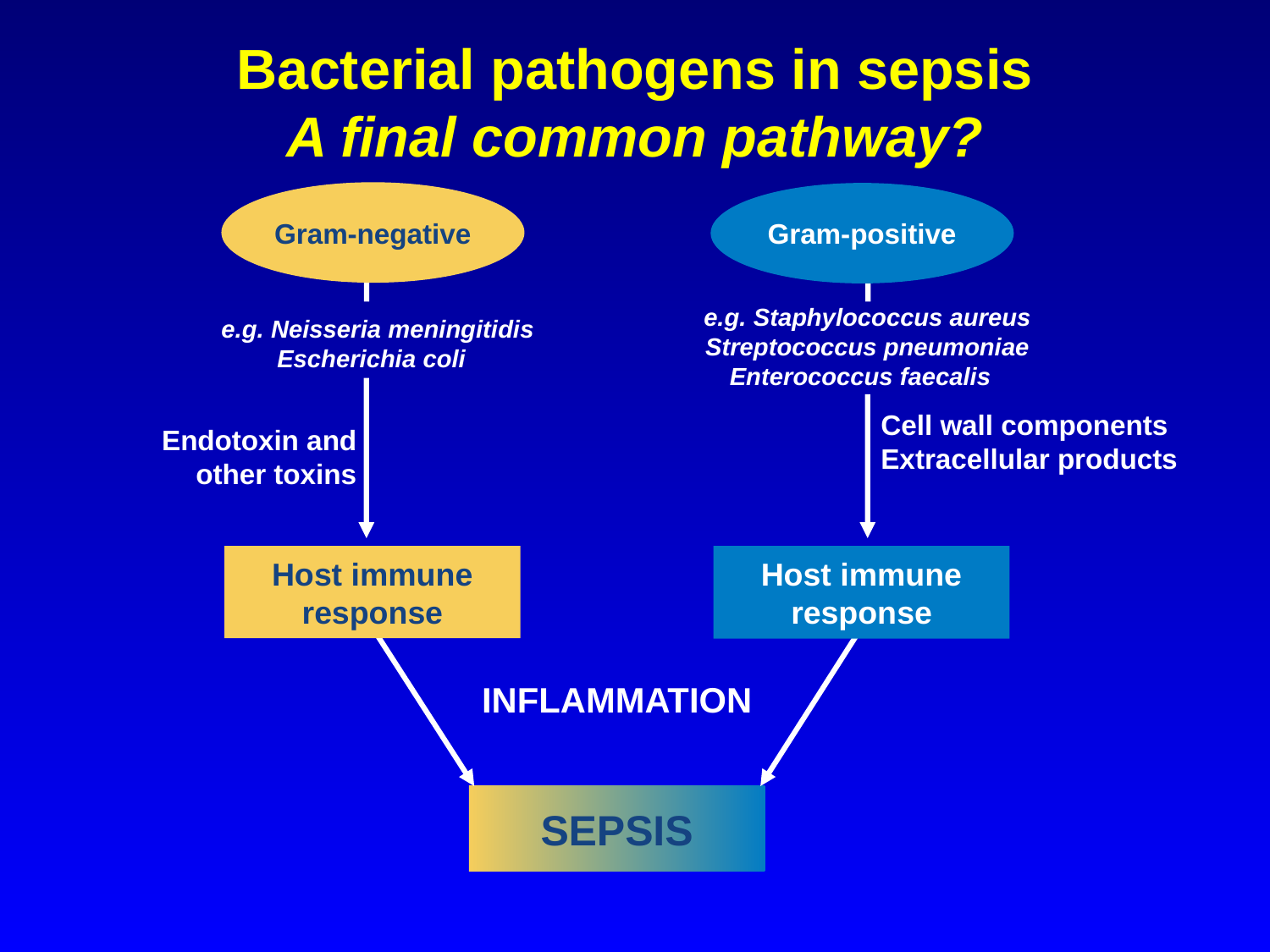

# Bacterial pathogens in sepsis A final common pathway?
Gram-negative
Gram-positive

e.g. Neisseria meningitidis
        Escherichia coli
e.g. Staphylococcus aureus
Streptococcus pneumoniae
Enterococcus faecalis

Endotoxin and other toxins
Cell wall components
Extracellular products
Host immune response
Host immune response

INFLAMMATION
SEPSIS